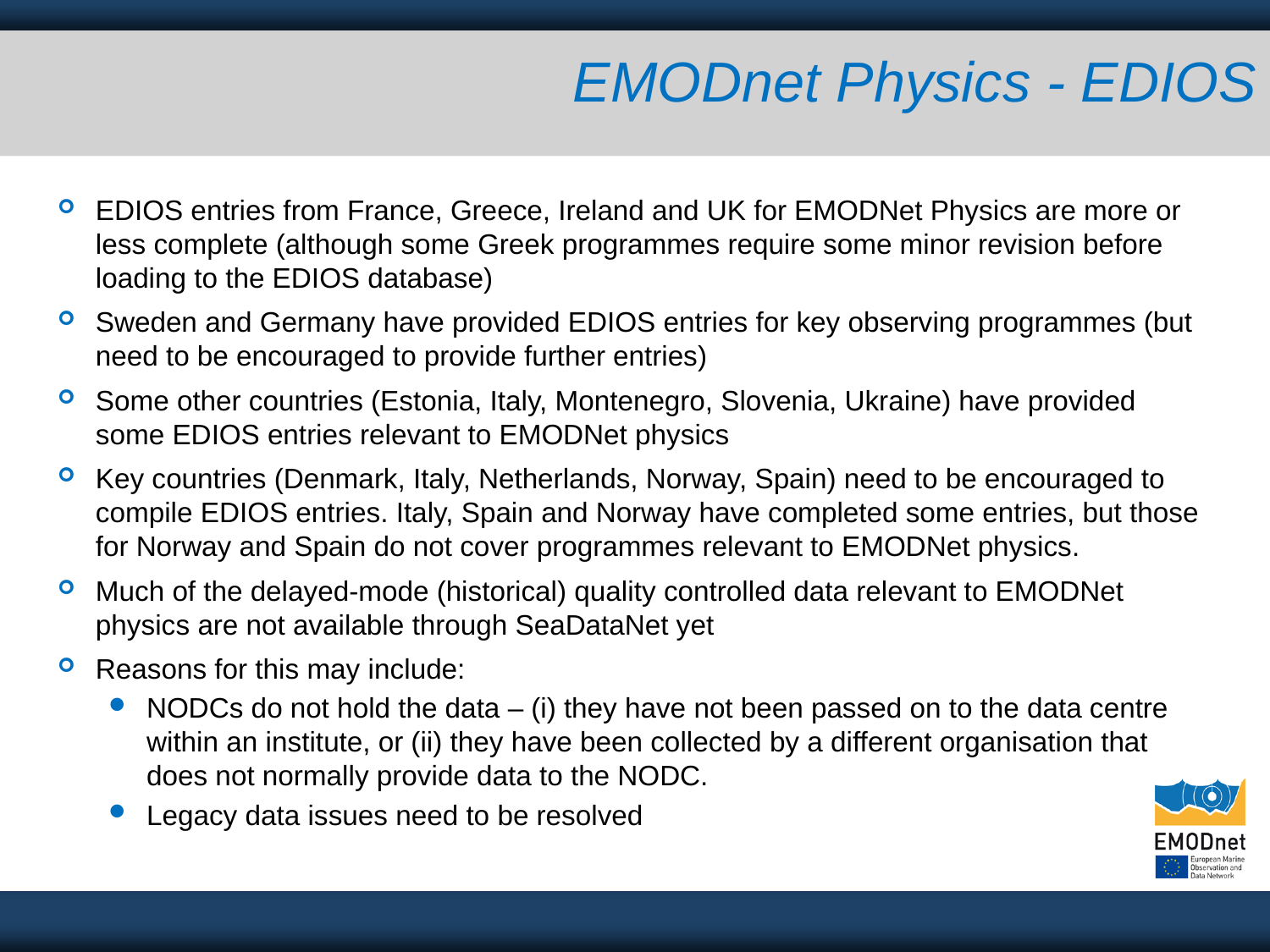

# EMODnet Physics - EDIOS
EDIOS entries from France, Greece, Ireland and UK for EMODNet Physics are more or less complete (although some Greek programmes require some minor revision before loading to the EDIOS database)
Sweden and Germany have provided EDIOS entries for key observing programmes (but need to be encouraged to provide further entries)
Some other countries (Estonia, Italy, Montenegro, Slovenia, Ukraine) have provided some EDIOS entries relevant to EMODNet physics
Key countries (Denmark, Italy, Netherlands, Norway, Spain) need to be encouraged to compile EDIOS entries. Italy, Spain and Norway have completed some entries, but those for Norway and Spain do not cover programmes relevant to EMODNet physics.
Much of the delayed-mode (historical) quality controlled data relevant to EMODNet physics are not available through SeaDataNet yet
Reasons for this may include:
NODCs do not hold the data – (i) they have not been passed on to the data centre within an institute, or (ii) they have been collected by a different organisation that does not normally provide data to the NODC.
Legacy data issues need to be resolved